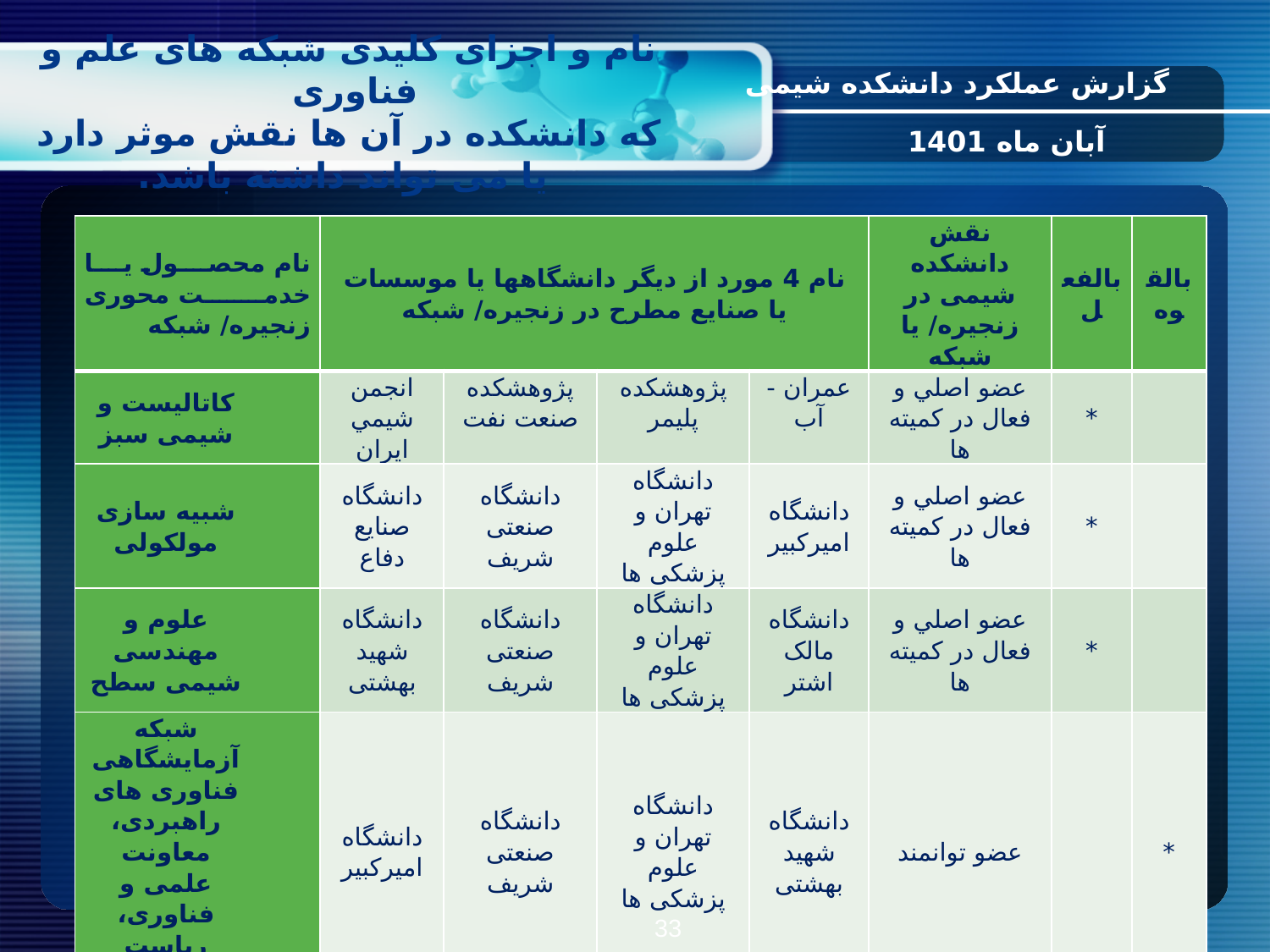

# نام و اجزای کلیدی شبکه های علم و فناوری که دانشکده در آن ها نقش موثر دارد یا می تواند داشته باشد.
گزارش عملکرد دانشکده شیمی
آبان ماه 1401
| نام محصول یا خدمت محوری زنجیره/ شبکه | نام 4 مورد از دیگر دانشگاه­ها یا موسسات یا صنایع مطرح در زنجیره/ شبکه |  |  |  | نقش دانشکده شیمی در زنجیره/ یا شبکه | بالفعل | بالقوه |
| --- | --- | --- | --- | --- | --- | --- | --- |
| کاتالیست و شیمی سبز | انجمن شيمي ايران | پژوهشکده صنعت نفت | پژوهشکده پلیمر | عمران - آب | عضو اصلي و فعال در كميته ها | \* |  |
| شبیه سازی مولکولی | دانشگاه صنایع دفاع | دانشگاه صنعتی شریف | دانشگاه تهران و علوم پزشکی ها | دانشگاه امیرکبیر | عضو اصلي و فعال در كميته ها | \* |  |
| علوم و مهندسی شیمی سطح | دانشگاه شهید بهشتی | دانشگاه صنعتی شریف | دانشگاه تهران و علوم پزشکی ها | دانشگاه مالک اشتر | عضو اصلي و فعال در كميته ها | \* |  |
| شبکه آزمایشگاهی فناوری های راهبردی، معاونت علمی و فناوری، ریاست جمهوری | دانشگاه امیرکبیر | دانشگاه صنعتی شریف | دانشگاه تهران و علوم پزشکی ها | دانشگاه شهید بهشتی | عضو توانمند |  | \* |
| هوش مصنوعی (فیزیک) | دانشگاه شریف | دانشگاه امیرکبیر | دانشگاه تهران | دانشگاه صنایع دفاع | عضو توانمند |  | \* |
33